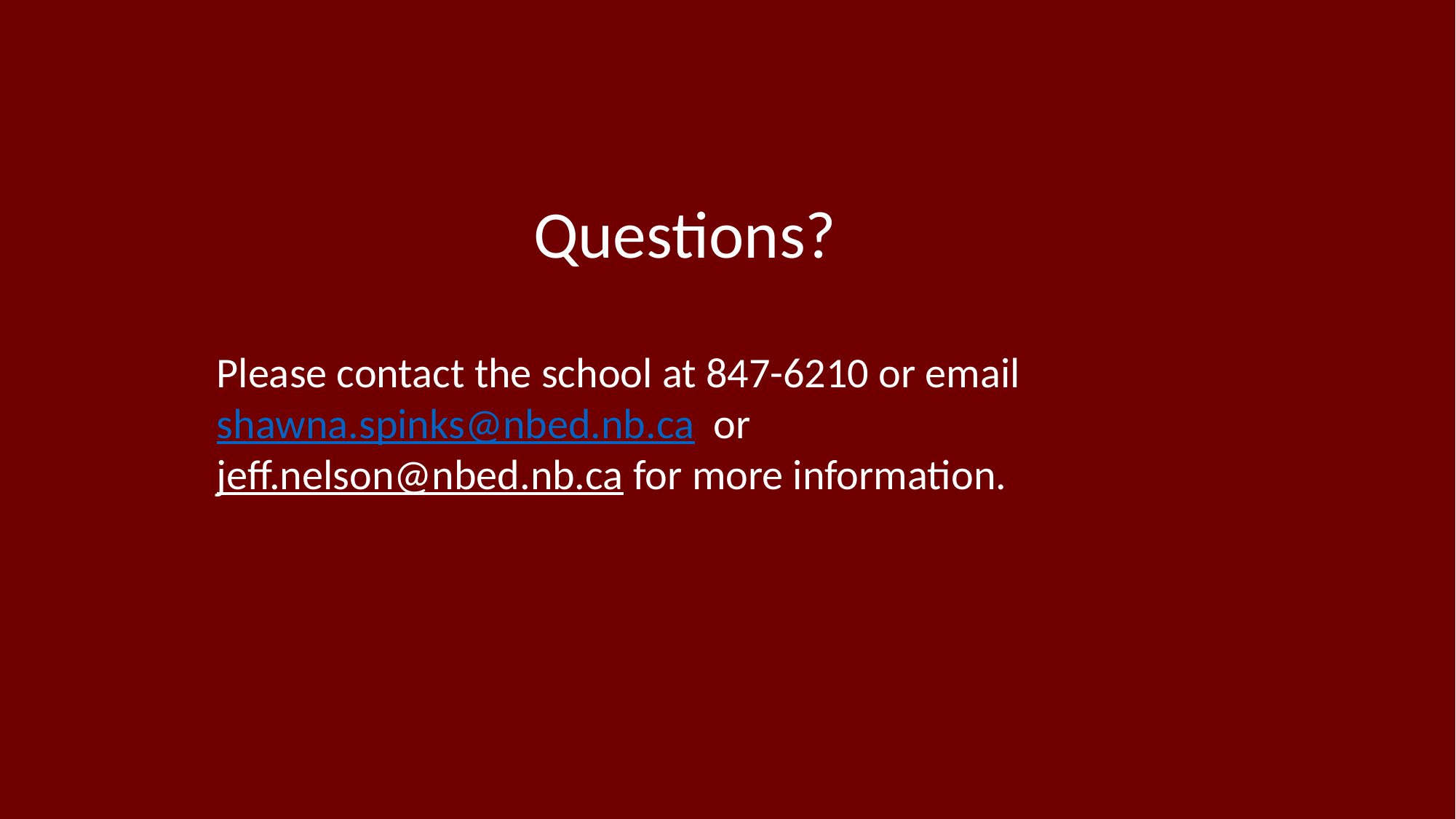

# Questions?
Please contact the school at 847-6210 or email   shawna.spinks@nbed.nb.ca  or
jeff.nelson@nbed.nb.ca for more information.